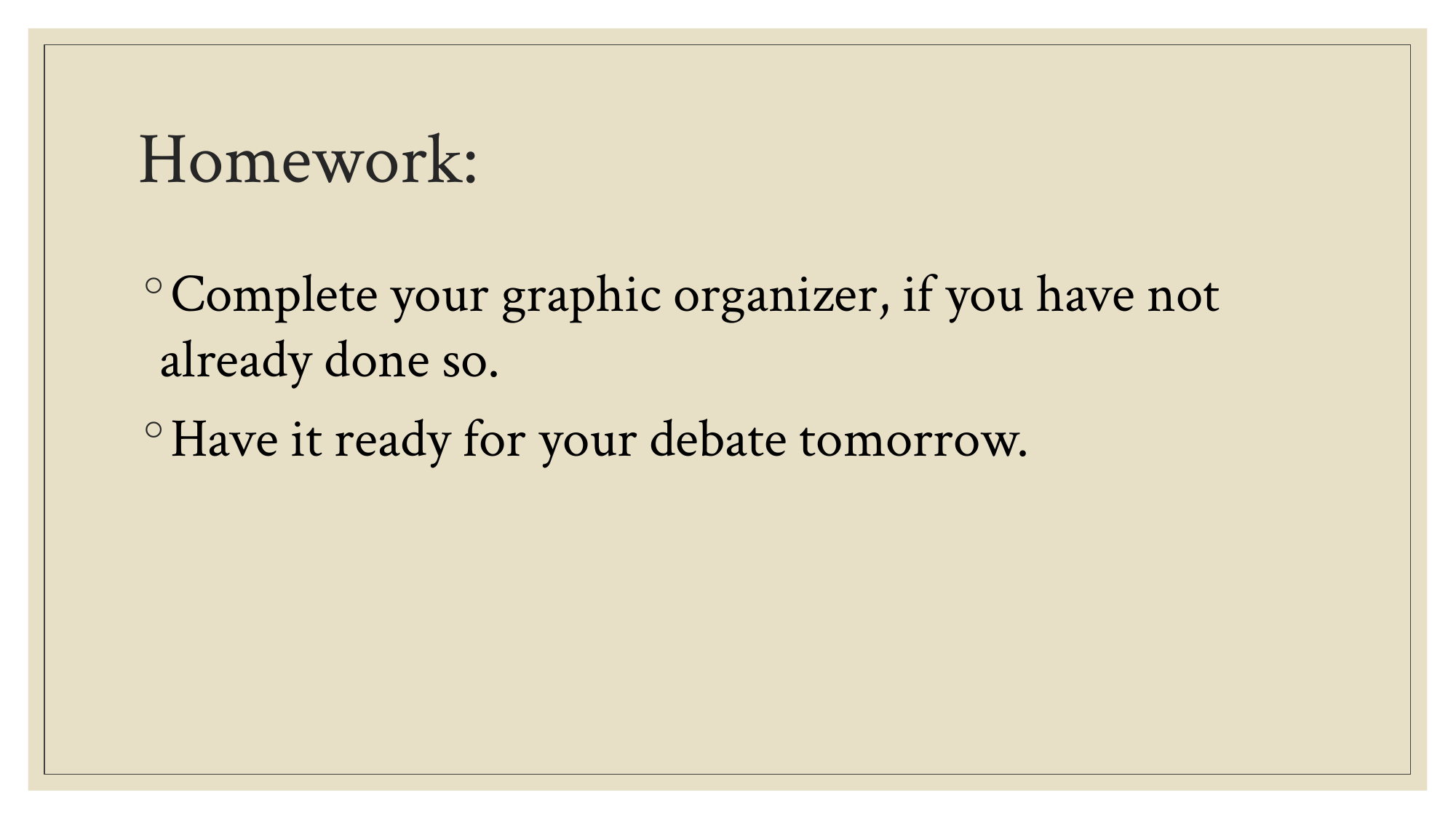

# Homework:
Complete your graphic organizer, if you have not already done so.
Have it ready for your debate tomorrow.